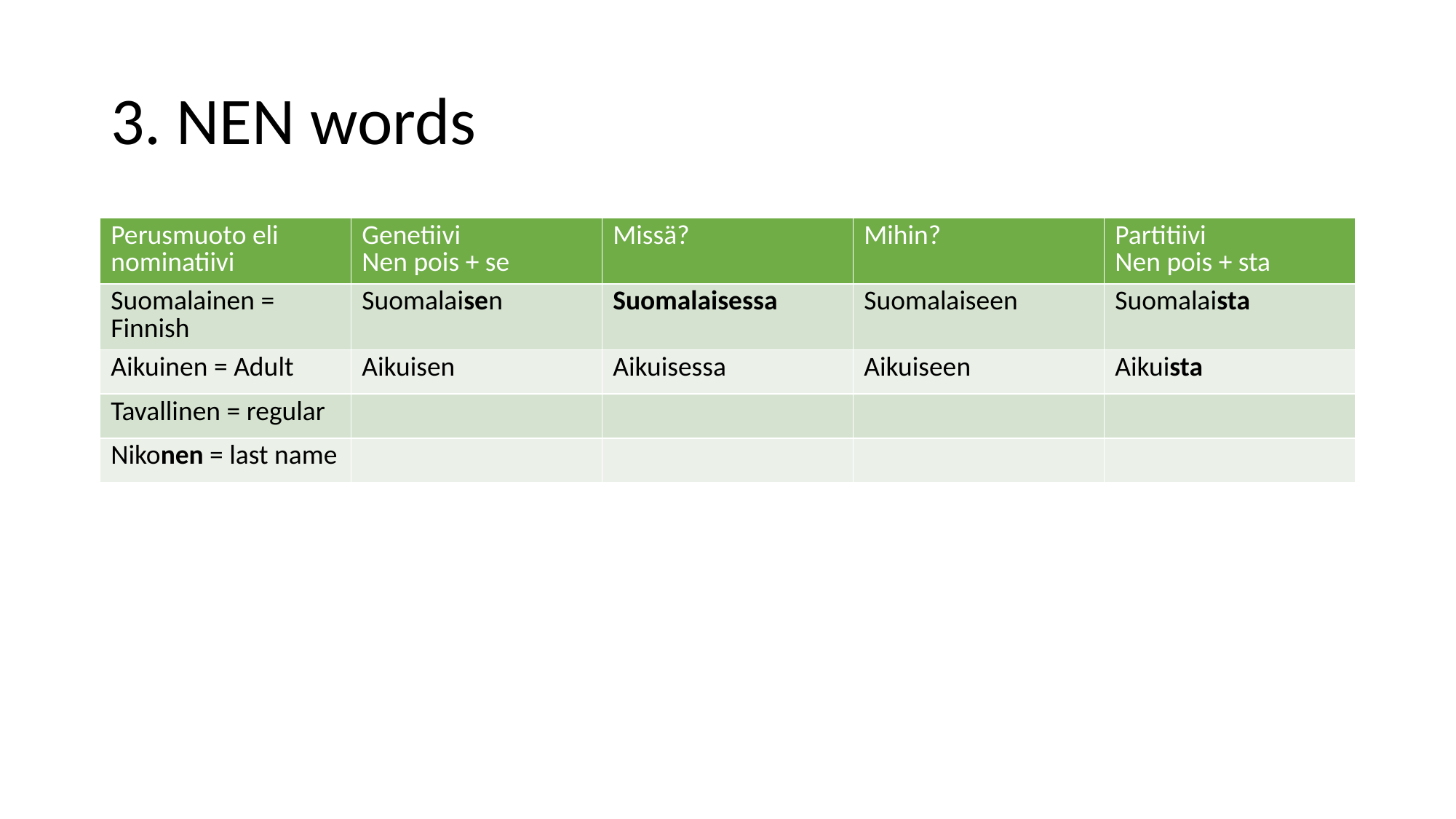

# 3. NEN words
| Perusmuoto eli nominatiivi | Genetiivi Nen pois + se | Missä? | Mihin? | Partitiivi Nen pois + sta |
| --- | --- | --- | --- | --- |
| Suomalainen = Finnish | Suomalaisen | Suomalaisessa | Suomalaiseen | Suomalaista |
| Aikuinen = Adult | Aikuisen | Aikuisessa | Aikuiseen | Aikuista |
| Tavallinen = regular |  |  |  |  |
| Nikonen = last name |  |  |  |  |